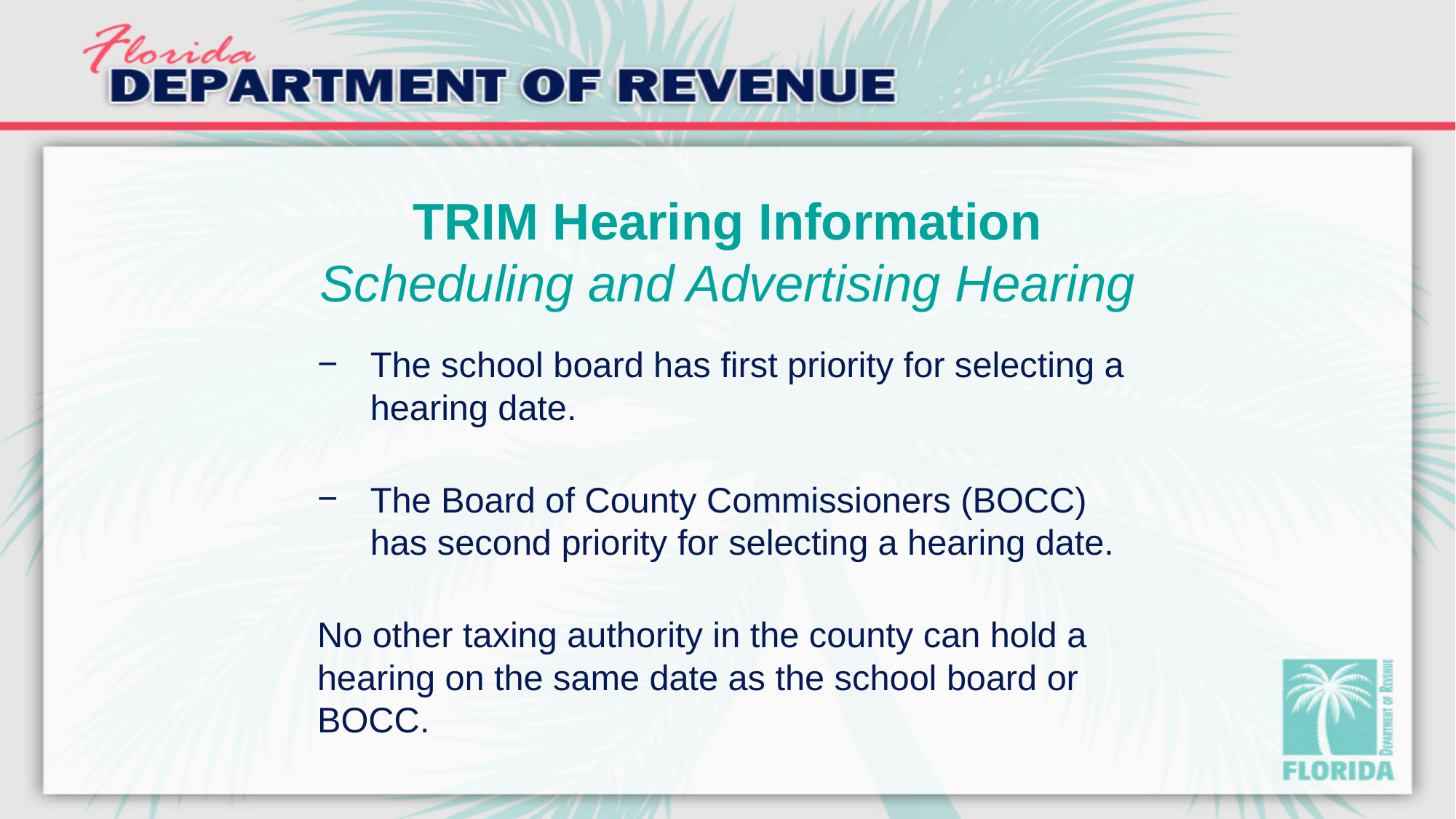

# TRIM Hearing Information Scheduling and Advertising Hearing
The school board has first priority for selecting a hearing date.
The Board of County Commissioners (BOCC) has second priority for selecting a hearing date.
No other taxing authority in the county can hold a hearing on the same date as the school board or BOCC.